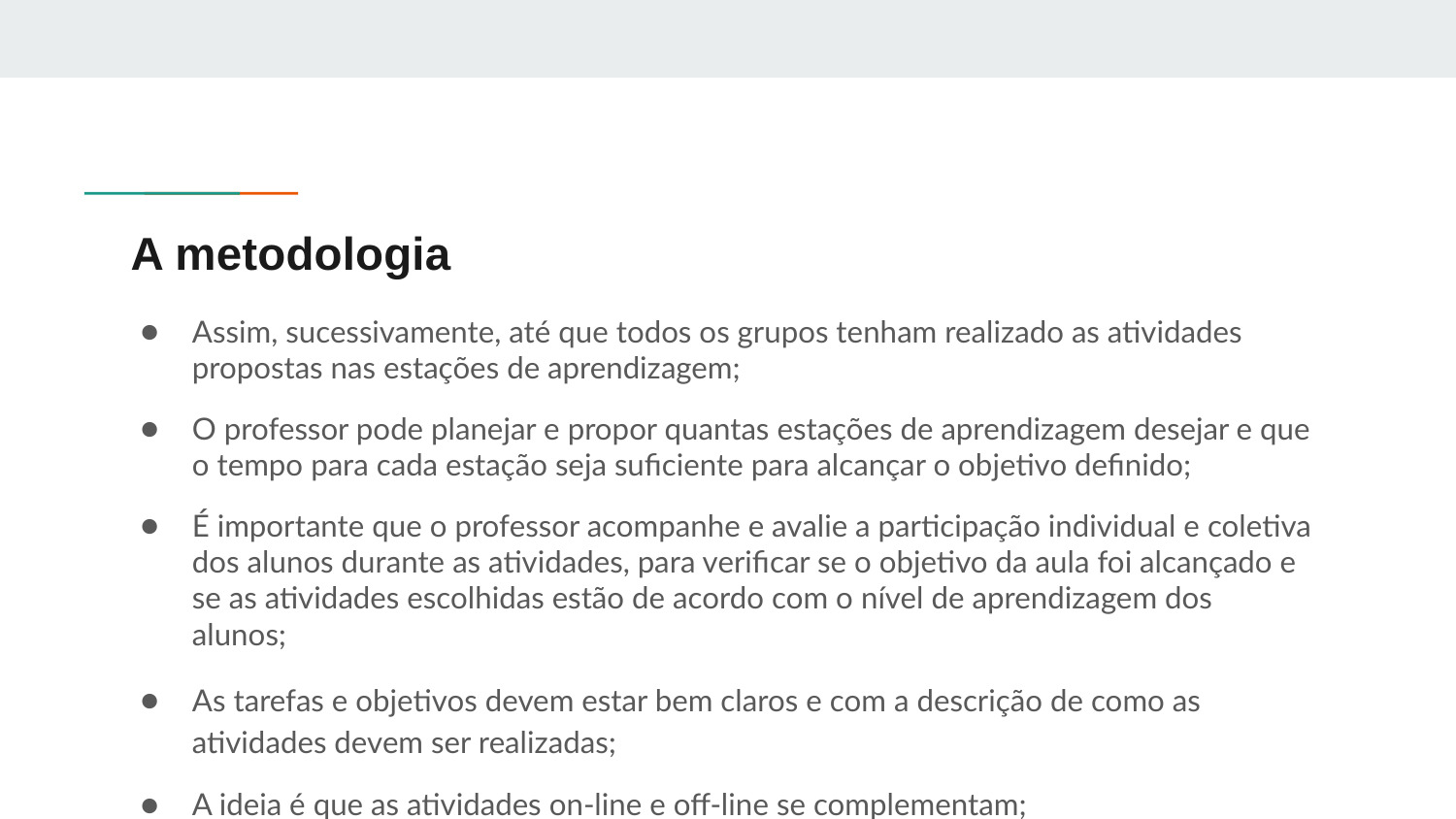

# A metodologia

Assim, sucessivamente, até que todos os grupos tenham realizado as atividades propostas nas estações de aprendizagem;
O professor pode planejar e propor quantas estações de aprendizagem desejar e que o tempo para cada estação seja suficiente para alcançar o objetivo definido;
É importante que o professor acompanhe e avalie a participação individual e coletiva dos alunos durante as atividades, para verificar se o objetivo da aula foi alcançado e se as atividades escolhidas estão de acordo com o nível de aprendizagem dos alunos;
As tarefas e objetivos devem estar bem claros e com a descrição de como as atividades devem ser realizadas;
A ideia é que as atividades on-line e off-line se complementam;